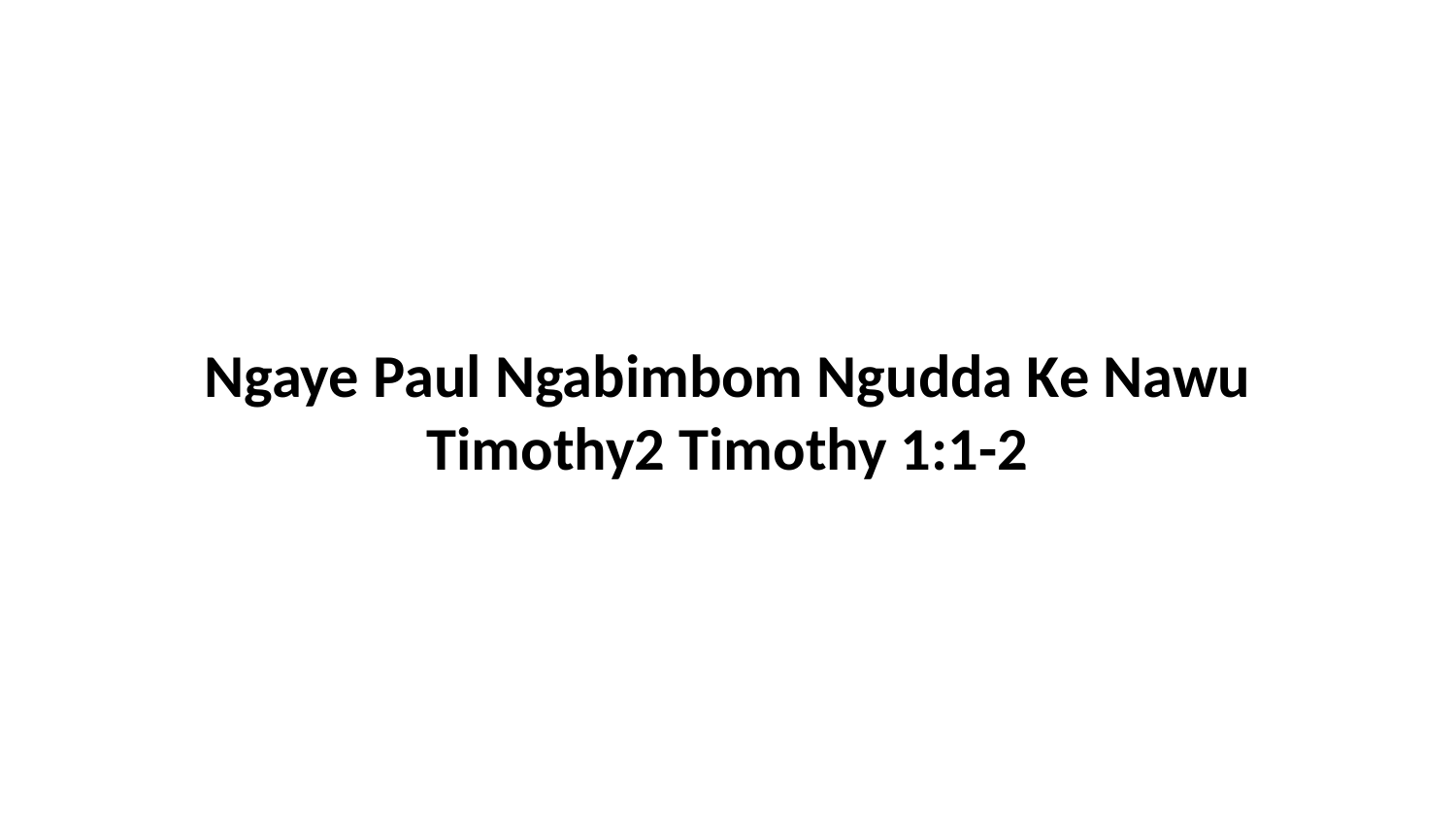

Ngaye Paul Ngabimbom Ngudda Ke Nawu Timothy2 Timothy 1:1-2